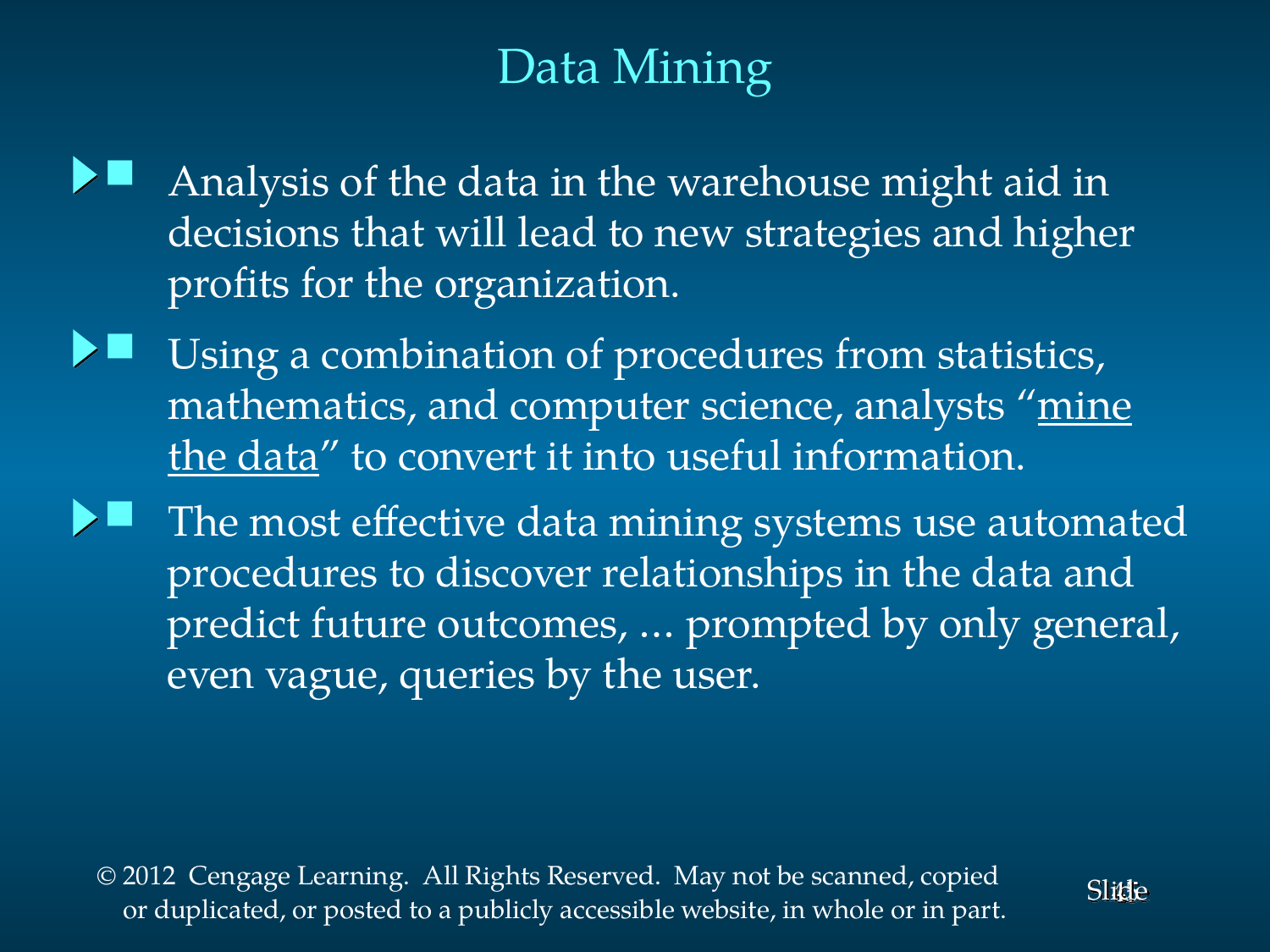

# Data Mining

   Analysis of the data in the warehouse might aid in
      decisions that will lead to new strategies and higher
      profits for the organization.

   Using a combination of procedures from statistics,
      mathematics, and computer science, analysts “mine
      the data” to convert it into useful information.

   The most effective data mining systems use automated
      procedures to discover relationships in the data and
      predict future outcomes, … prompted by only general,
      even vague, queries by the user.